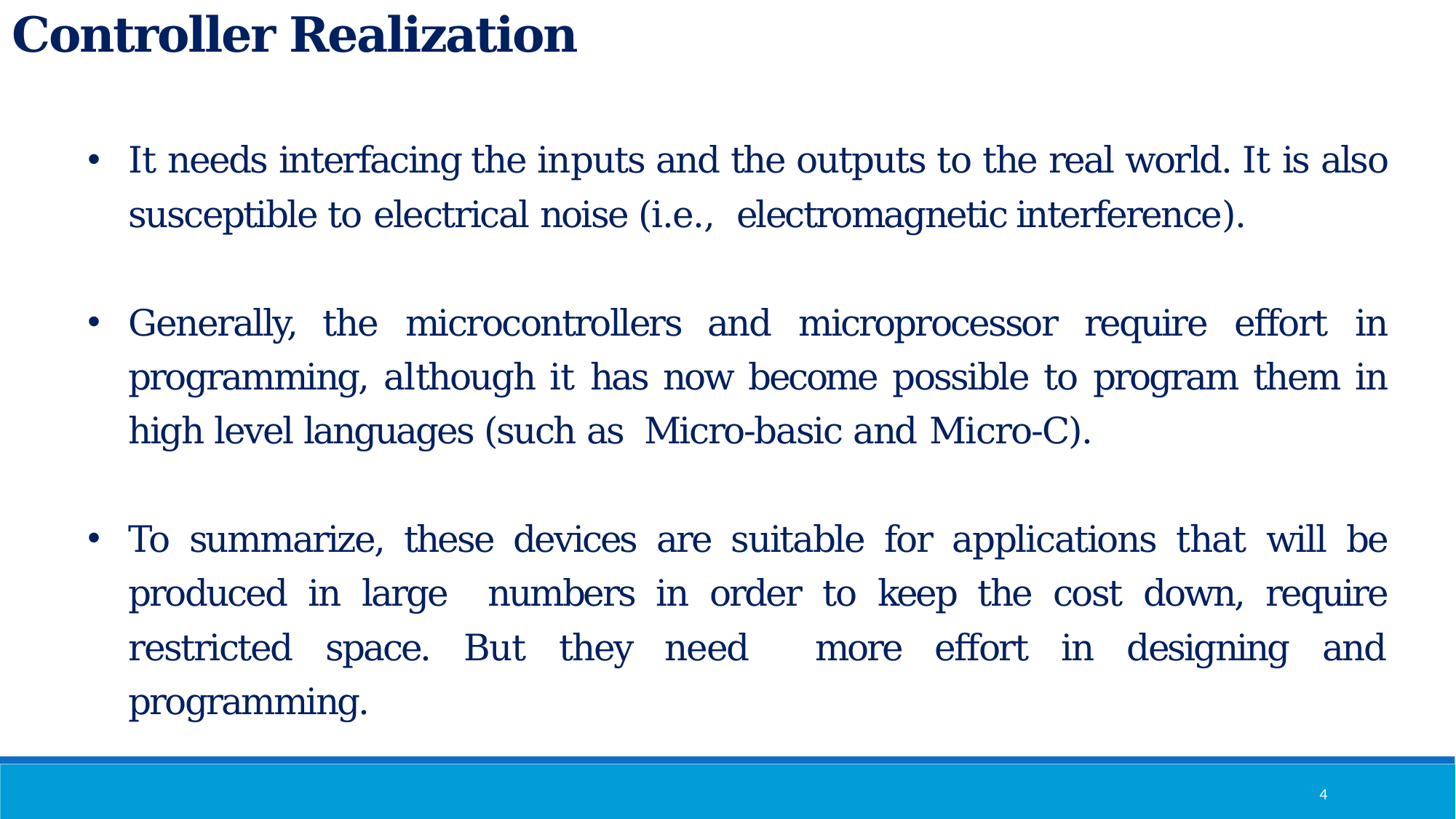

Controller Realization
It needs interfacing the inputs and the outputs to the real world. It is also susceptible to electrical noise (i.e.,  electromagnetic interference).

Generally, the microcontrollers and microprocessor require effort in programming, although it has now become possible to program them in high level languages (such as  Micro-basic and Micro-C).

To summarize, these devices are suitable for applications that will be produced in large  numbers in order to keep the cost down, require restricted space. But they need  more effort in designing and programming.
4